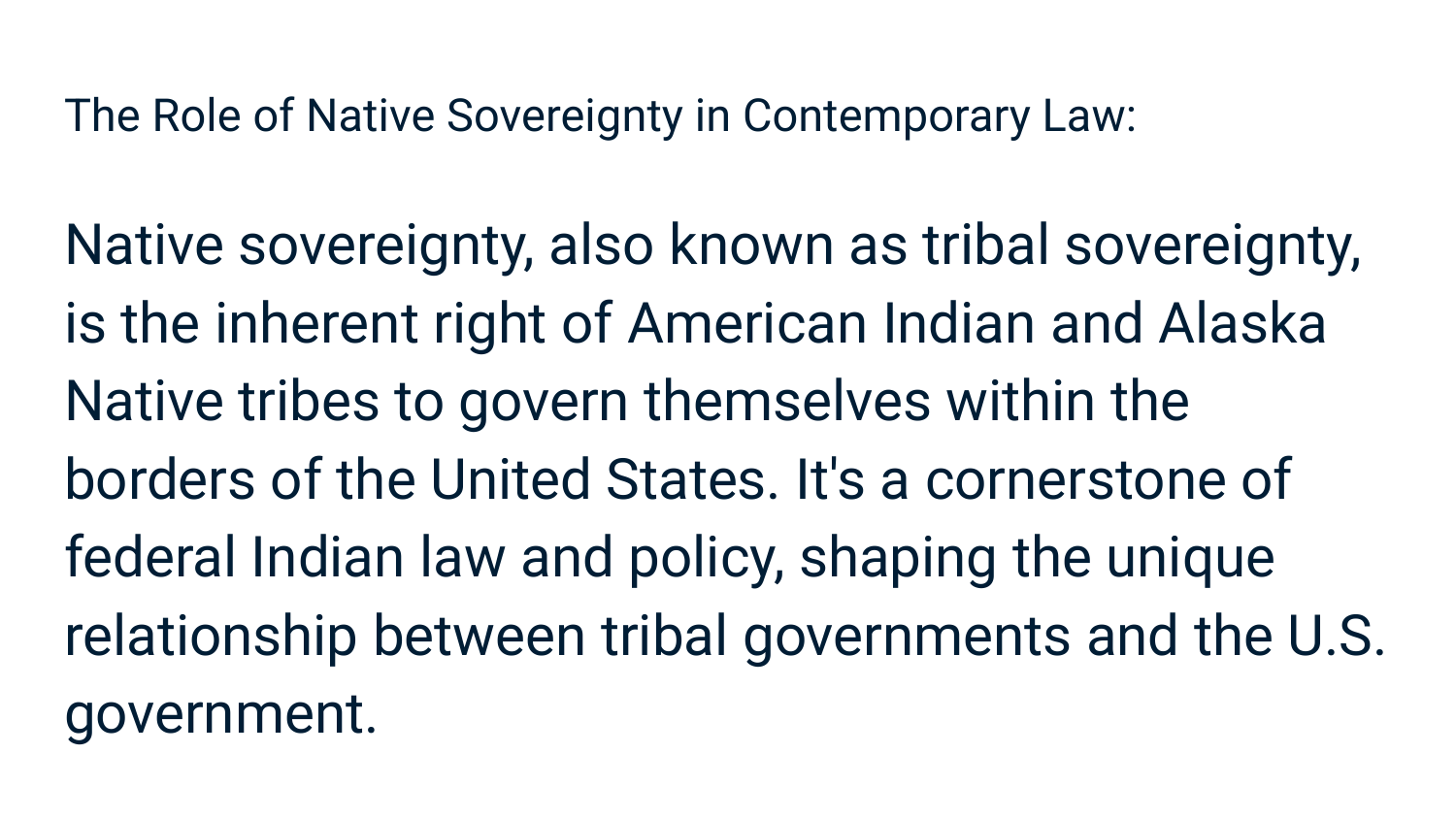

# The Role of Native Sovereignty in Contemporary Law:
Native sovereignty, also known as tribal sovereignty, is the inherent right of American Indian and Alaska Native tribes to govern themselves within the borders of the United States. It's a cornerstone of federal Indian law and policy, shaping the unique relationship between tribal governments and the U.S. government.